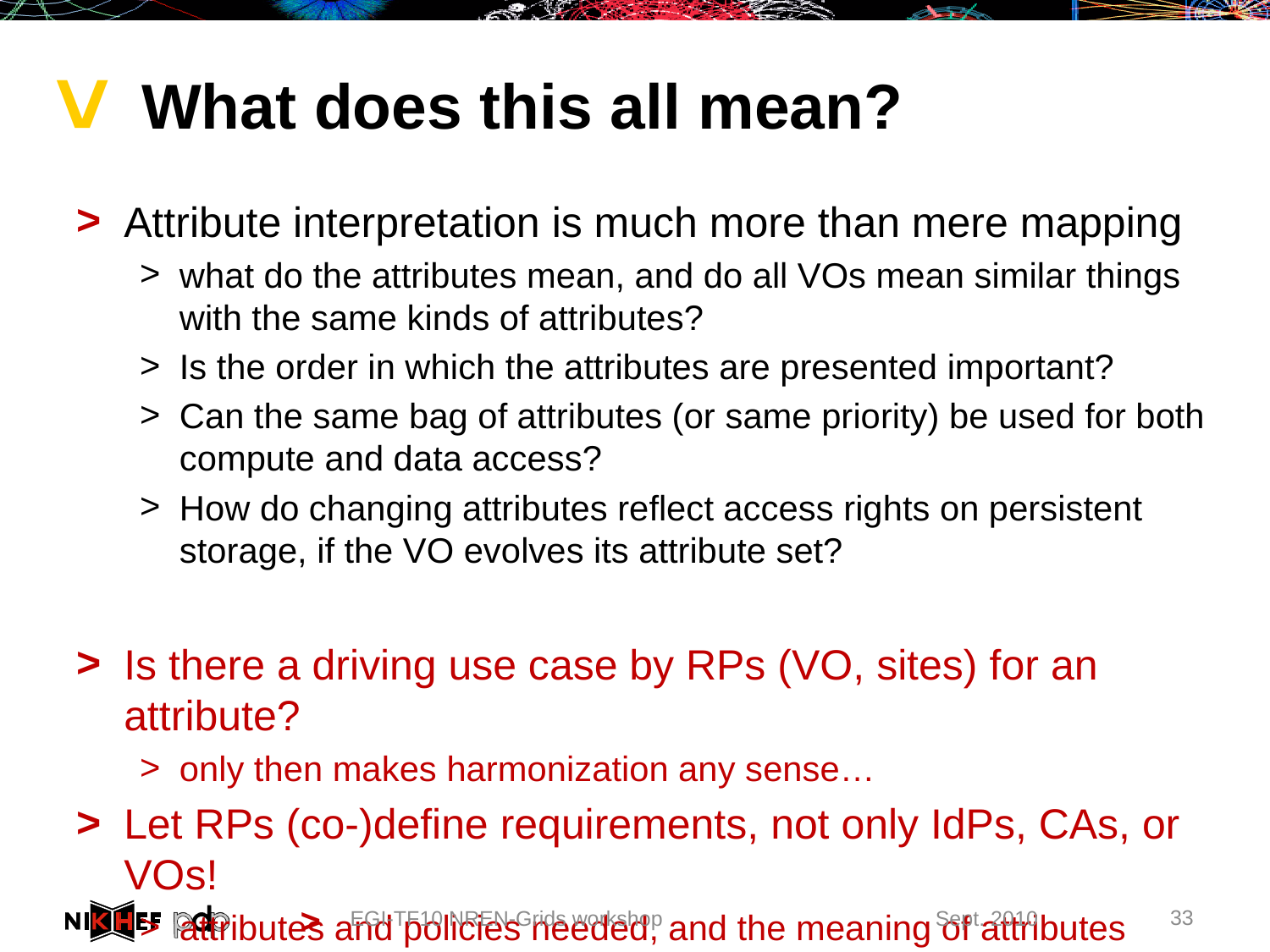

# What does this all mean?
Attribute interpretation is much more than mere mapping
what do the attributes mean, and do all VOs mean similar things with the same kinds of attributes?
Is the order in which the attributes are presented important?
Can the same bag of attributes (or same priority) be used for both compute and data access?
How do changing attributes reflect access rights on persistent storage, if the VO evolves its attribute set?

Is there a driving use case by RPs (VO, sites) for an attribute?
only then makes harmonization any sense…
Let RPs (co-)define requirements, not only IdPs, CAs, or VOs!
attributes and policies needed, and the meaning of attributes
levels of assurance
EGI-TF10 NREN-Grids workshop
Sept. 2010
33